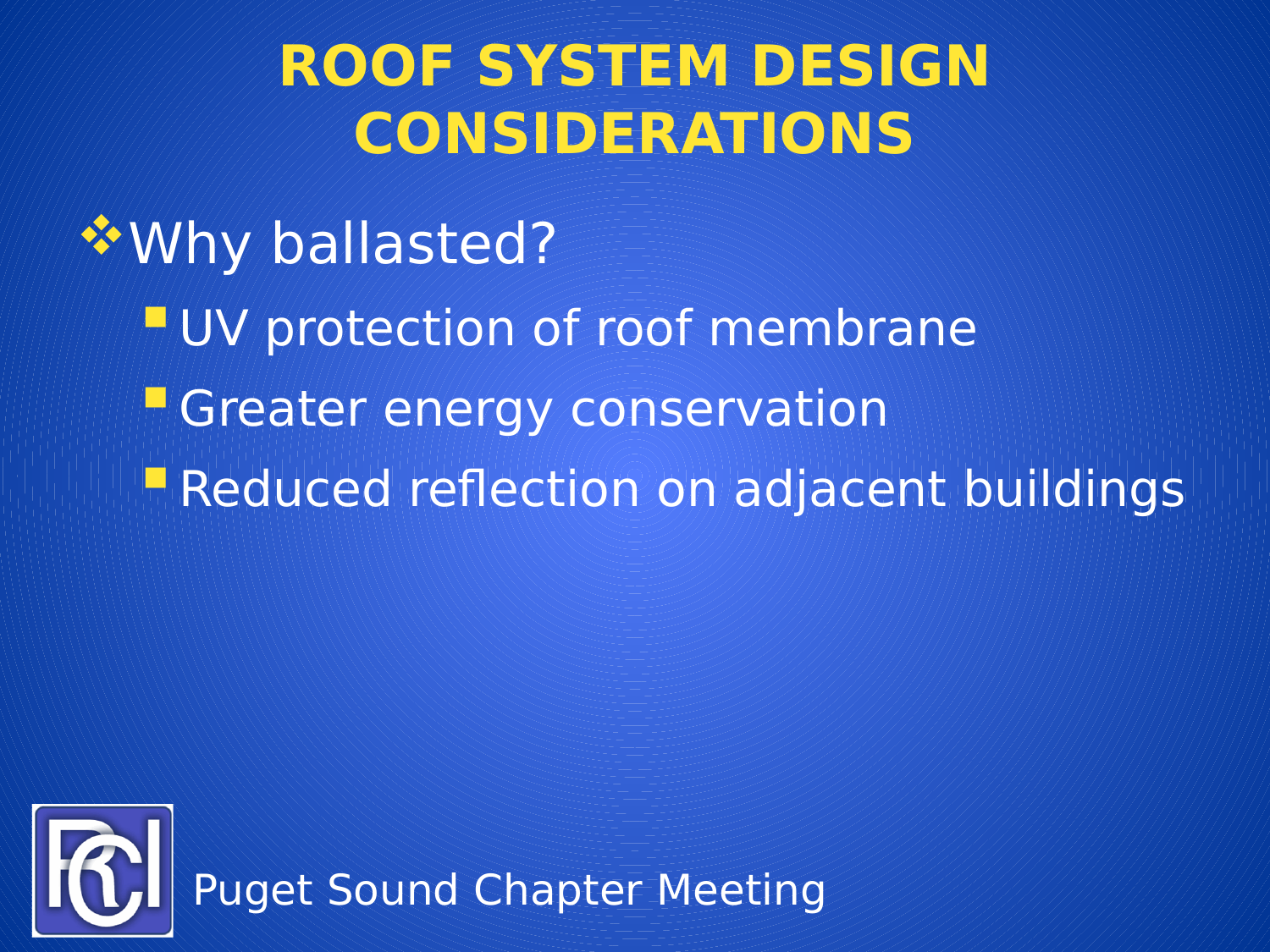

# Roof System Design Considerations
Why ballasted?
UV protection of roof membrane
Greater energy conservation
Reduced reflection on adjacent buildings